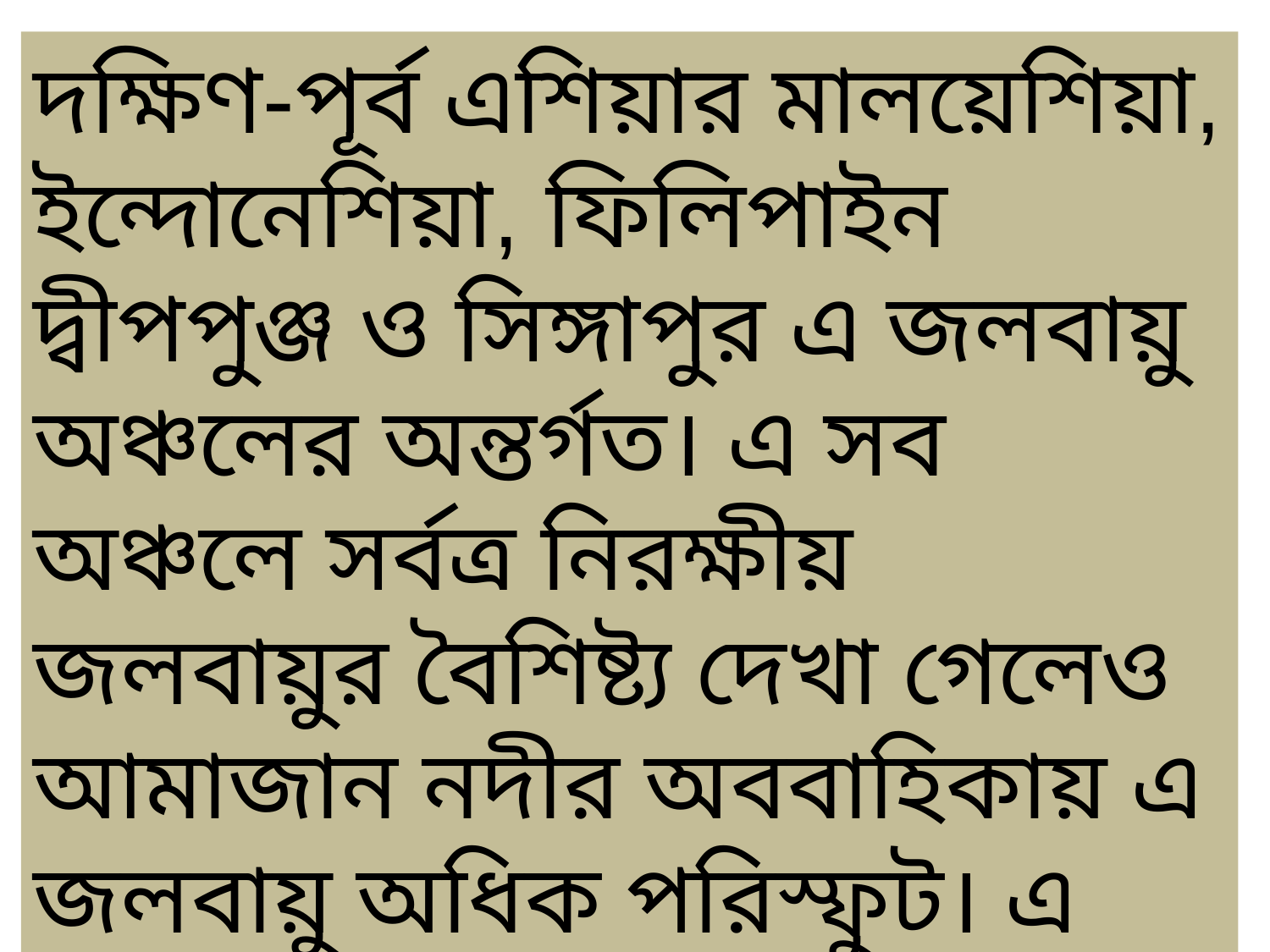

দক্ষিণ-পূর্ব এশিয়ার মালয়েশিয়া, ইন্দোনেশিয়া, ফিলিপাইন দ্বীপপুঞ্জ ও সিঙ্গাপুর এ জলবায়ু অঞ্চলের অন্তর্গত। এ সব অঞ্চলে সর্বত্র নিরক্ষীয় জলবায়ুর বৈশিষ্ট্য দেখা গেলেও আমাজান নদীর অববাহিকায় এ জলবায়ু অধিক পরিস্ফুট। এ কারণে নিরক্ষীয় জলবায়ুকে আমাজানীয় জলবায়ু জলবায়ু বলে।